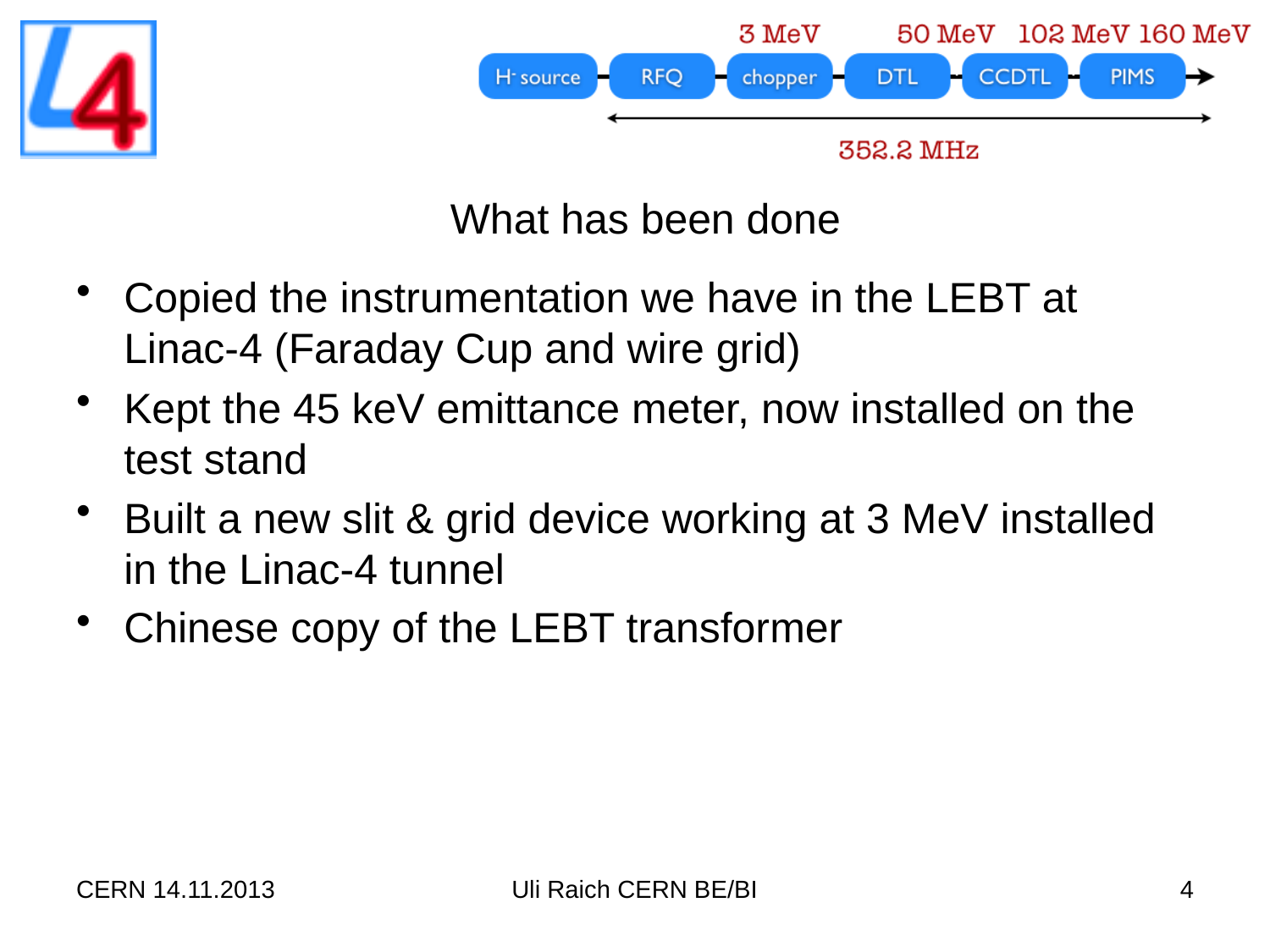

# What has been done
Copied the instrumentation we have in the LEBT at Linac-4 (Faraday Cup and wire grid)
Kept the 45 keV emittance meter, now installed on the test stand
Built a new slit & grid device working at 3 MeV installed in the Linac-4 tunnel
Chinese copy of the LEBT transformer

CERN 14.11.2013
Uli Raich CERN BE/BI
4